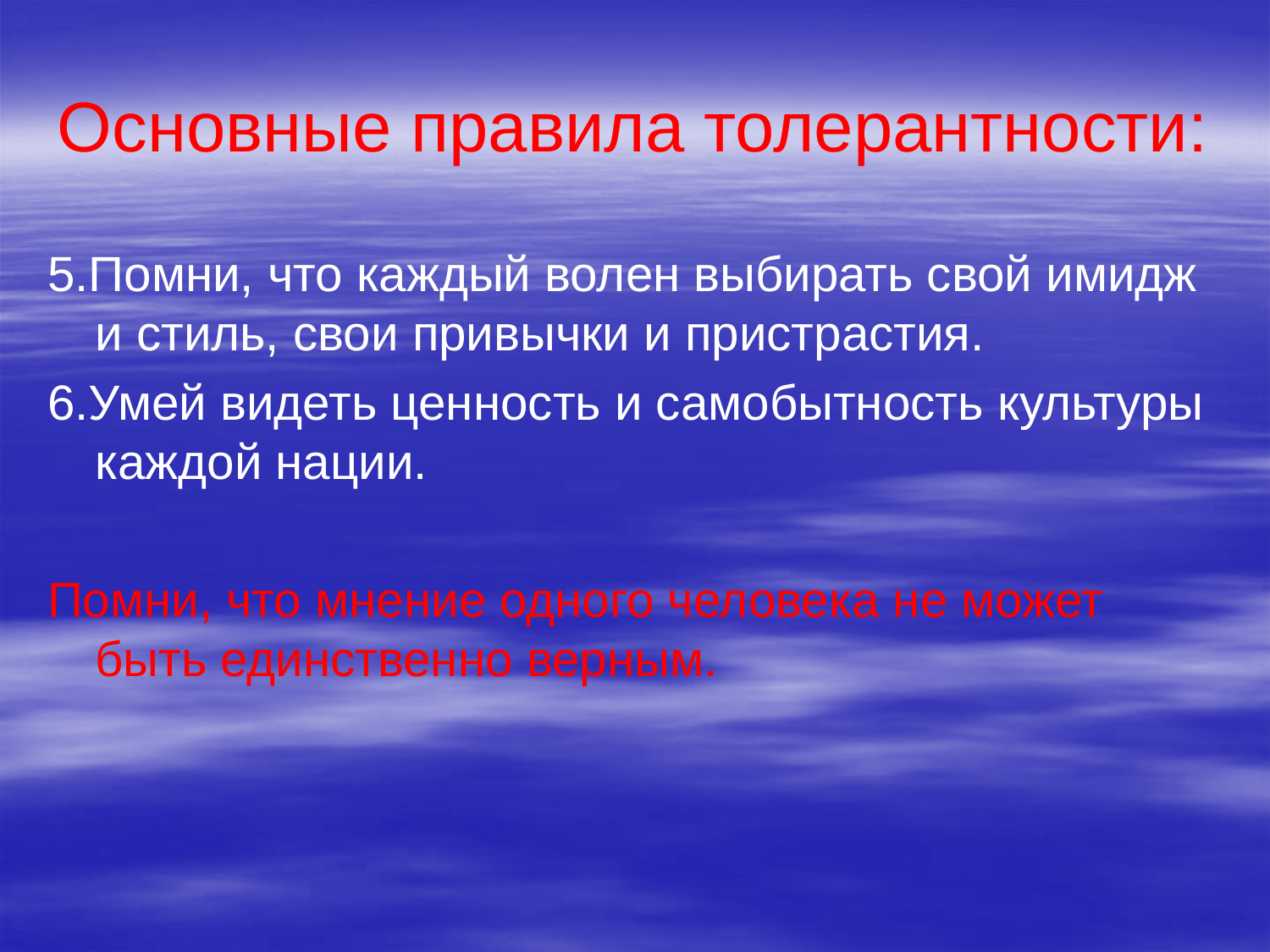

# Основные правила толерантности:
5.Помни, что каждый волен выбирать свой имидж и стиль, свои привычки и пристрастия.
6.Умей видеть ценность и самобытность культуры каждой нации.

Помни, что мнение одного человека не может быть единственно верным.